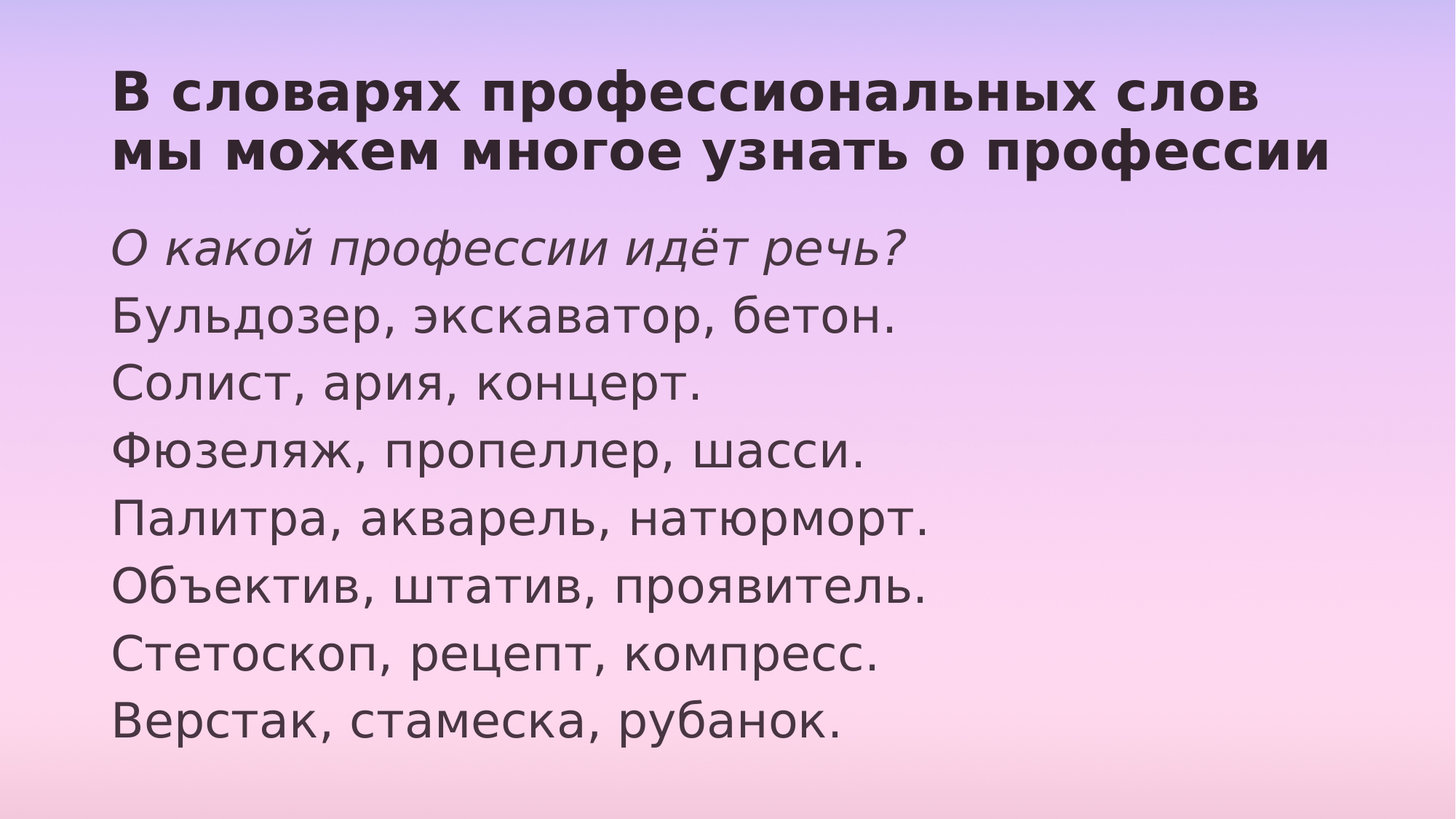

# В словарях профессиональных слов мы можем многое узнать о профессии
О какой профессии идёт речь?
Бульдозер, экскаватор, бетон.
Солист, ария, концерт.
Фюзеляж, пропеллер, шасси.
Палитра, акварель, натюрморт.
Объектив, штатив, проявитель.
Стетоскоп, рецепт, компресс.
Верстак, стамеска, рубанок.